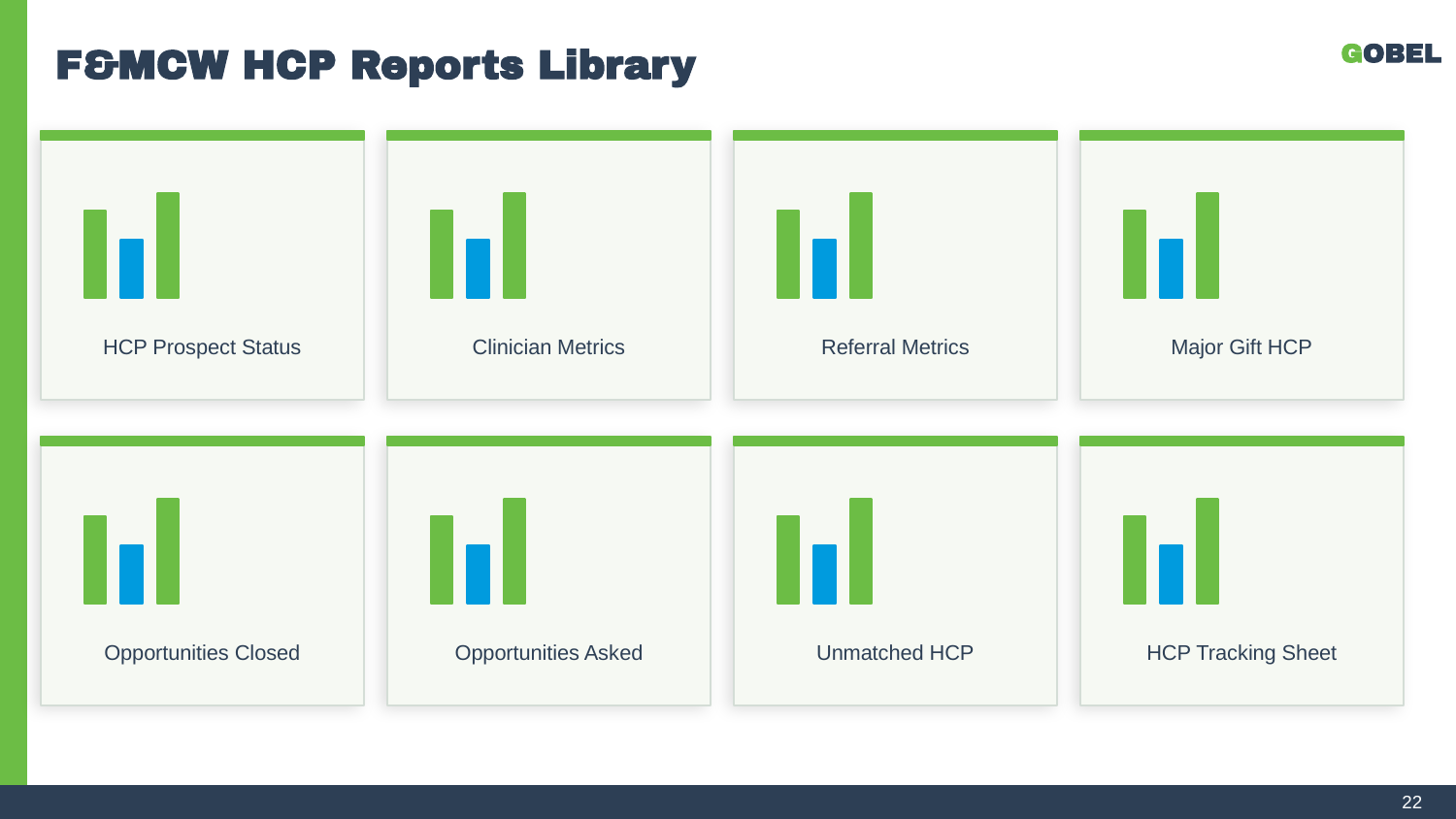

F&MCW HCP Reports Library
GOBEL

HCP Prospect Status
Clinician Metrics
Referral Metrics
Major Gift HCP

Opportunities Closed
Opportunities Asked
Unmatched HCP
HCP Tracking Sheet

22